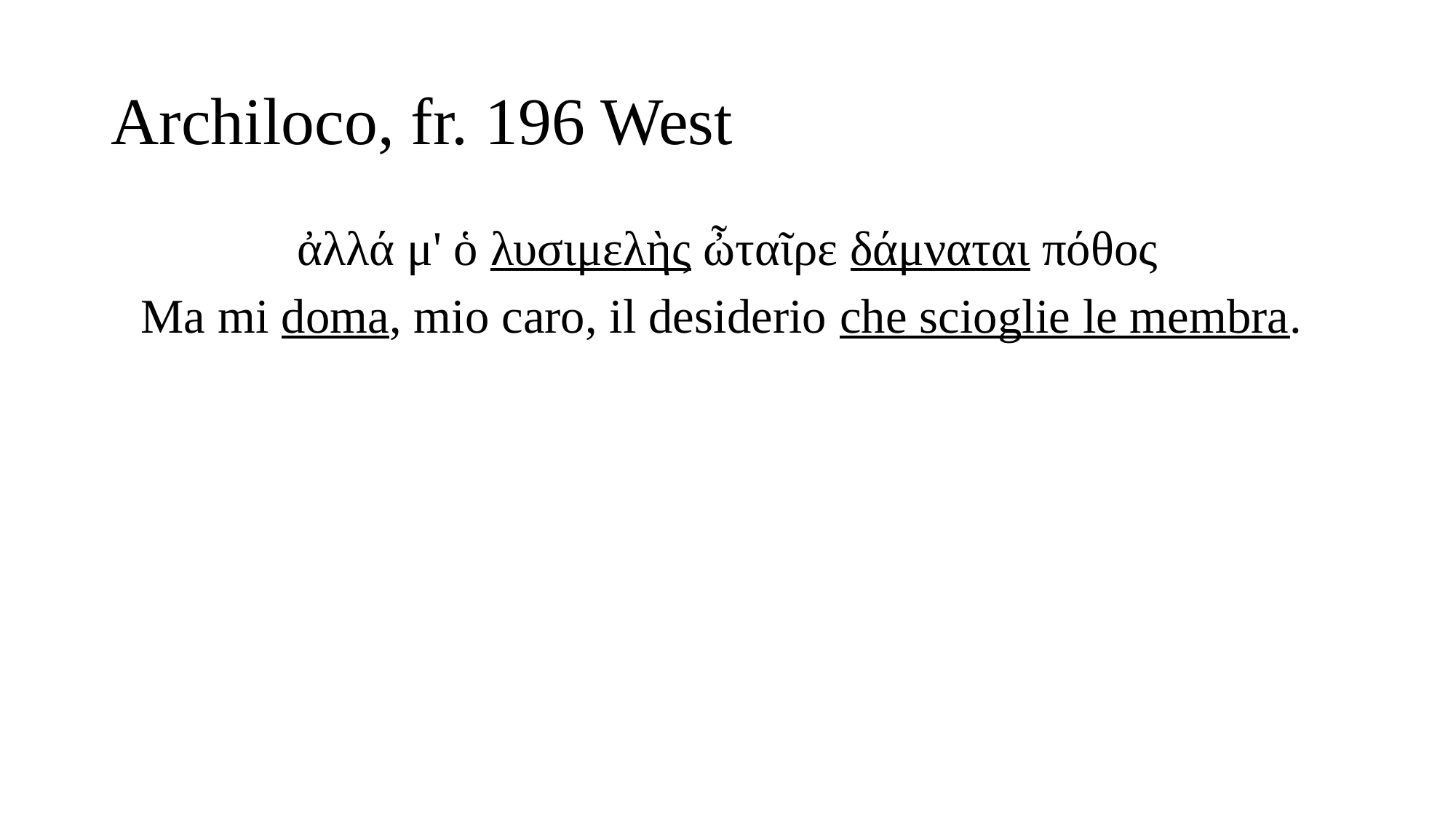

# Archiloco, fr. 196 West
ἀλλά μ' ὁ λυσιμελὴς ὦταῖρε δάμναται πόθος
Ma mi doma, mio caro, il desiderio che scioglie le membra.